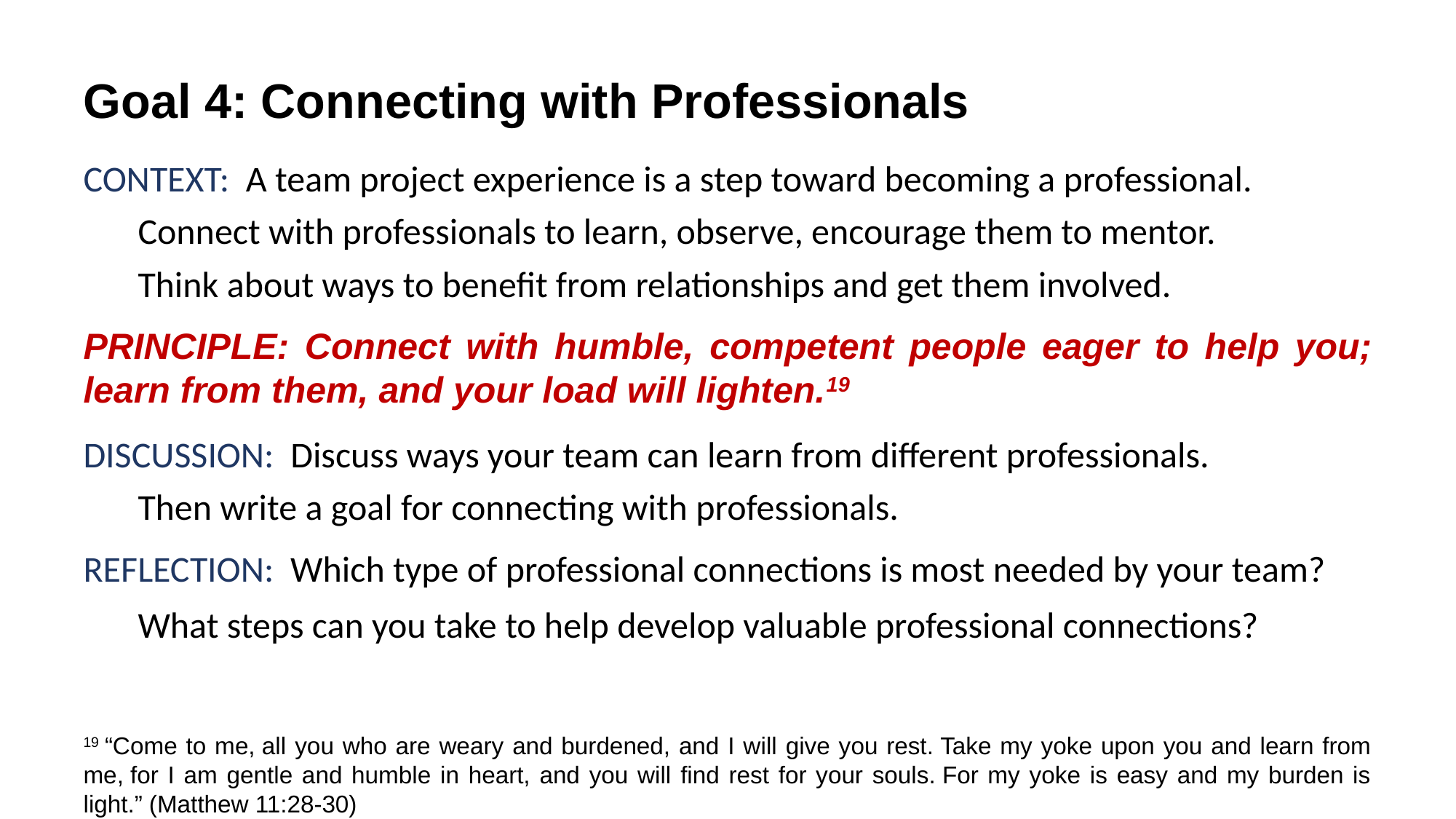

Goal 4: Connecting with Professionals
Context:  A team project experience is a step toward becoming a professional.
	Connect with professionals to learn, observe, encourage them to mentor.
	Think about ways to benefit from relationships and get them involved.
PRINCIPLE: Connect with humble, competent people eager to help you; learn from them, and your load will lighten.19
Discussion:  Discuss ways your team can learn from different professionals.
	Then write a goal for connecting with professionals.
Reflection:  Which type of professional connections is most needed by your team?
	What steps can you take to help develop valuable professional connections?

19 “Come to me, all you who are weary and burdened, and I will give you rest. Take my yoke upon you and learn from me, for I am gentle and humble in heart, and you will find rest for your souls. For my yoke is easy and my burden is light.” (Matthew 11:28-30)